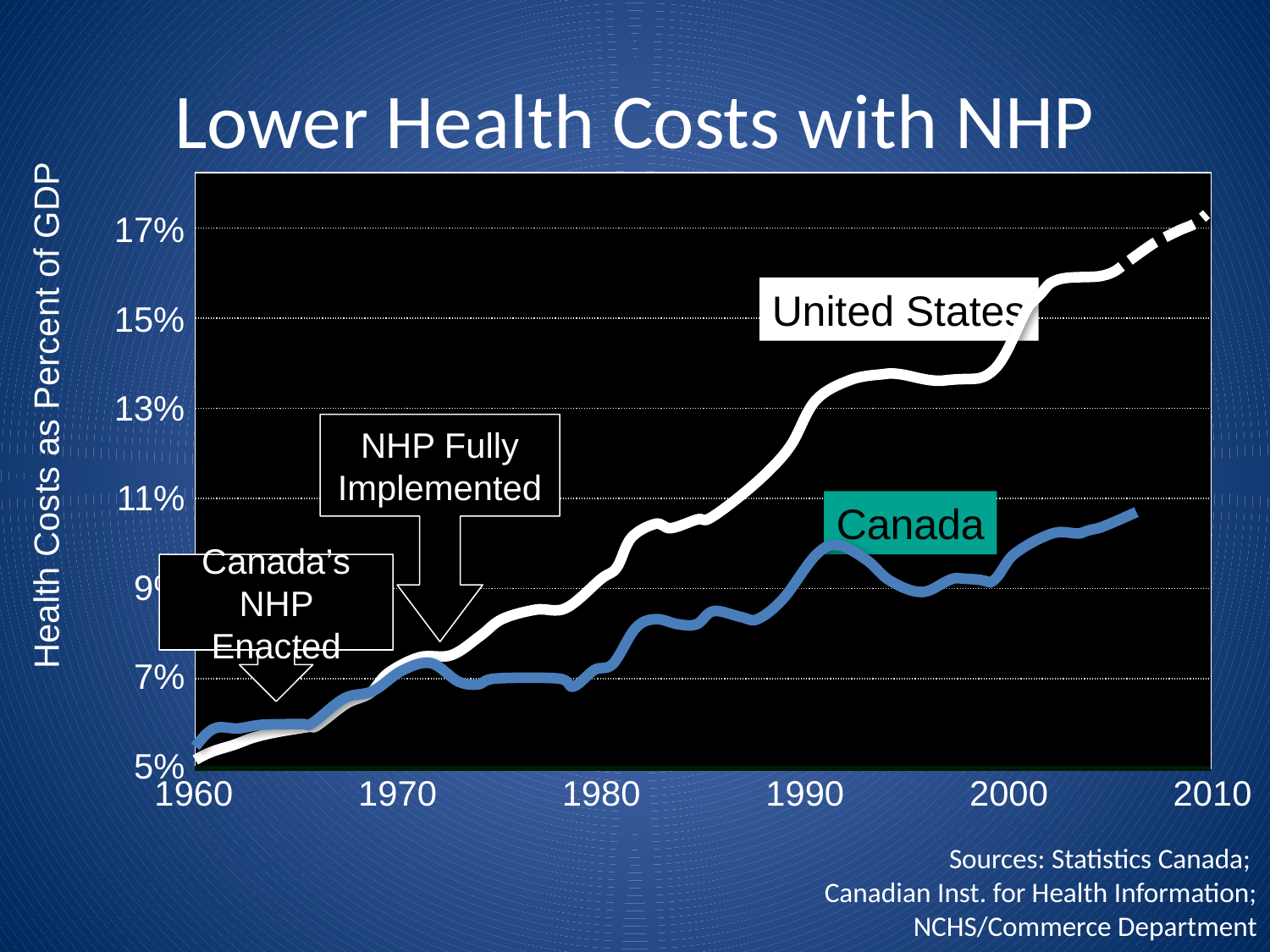

# Lower Health Costs with NHP
| 17% |
| --- |
| 15% |
| 13% |
| 11% |
| 9% |
| 7% |
| 5% |

|  |
| --- |
|  |
|  |
|  |
|  |
|  |

United States
Health Costs as Percent of GDP
NHP Fully Implemented
Canada

Canada’s NHP Enacted
| 1960 | 1970 | 1980 | 1990 | 2000 | 2010 |
| --- | --- | --- | --- | --- | --- |
Sources: Statistics Canada;
Canadian Inst. for Health Information;
NCHS/Commerce Department